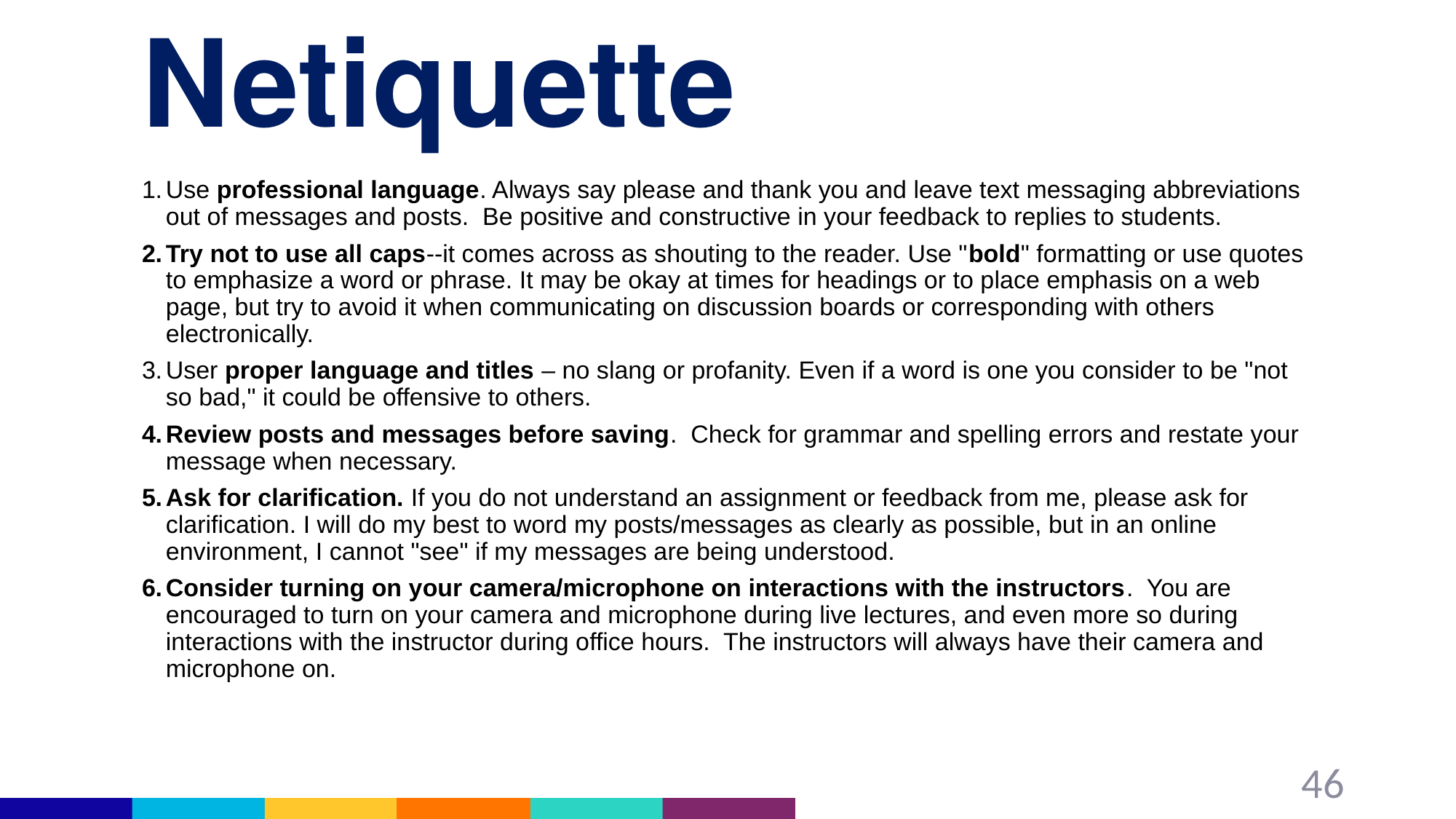

# Netiquette
Use professional language. Always say please and thank you and leave text messaging abbreviations out of messages and posts.  Be positive and constructive in your feedback to replies to students.
Try not to use all caps--it comes across as shouting to the reader. Use "bold" formatting or use quotes to emphasize a word or phrase. It may be okay at times for headings or to place emphasis on a web page, but try to avoid it when communicating on discussion boards or corresponding with others electronically.
User proper language and titles – no slang or profanity. Even if a word is one you consider to be "not so bad," it could be offensive to others.
Review posts and messages before saving.  Check for grammar and spelling errors and restate your message when necessary.
Ask for clarification. If you do not understand an assignment or feedback from me, please ask for clarification. I will do my best to word my posts/messages as clearly as possible, but in an online environment, I cannot "see" if my messages are being understood.
Consider turning on your camera/microphone on interactions with the instructors.  You are encouraged to turn on your camera and microphone during live lectures, and even more so during interactions with the instructor during office hours.  The instructors will always have their camera and microphone on.
46